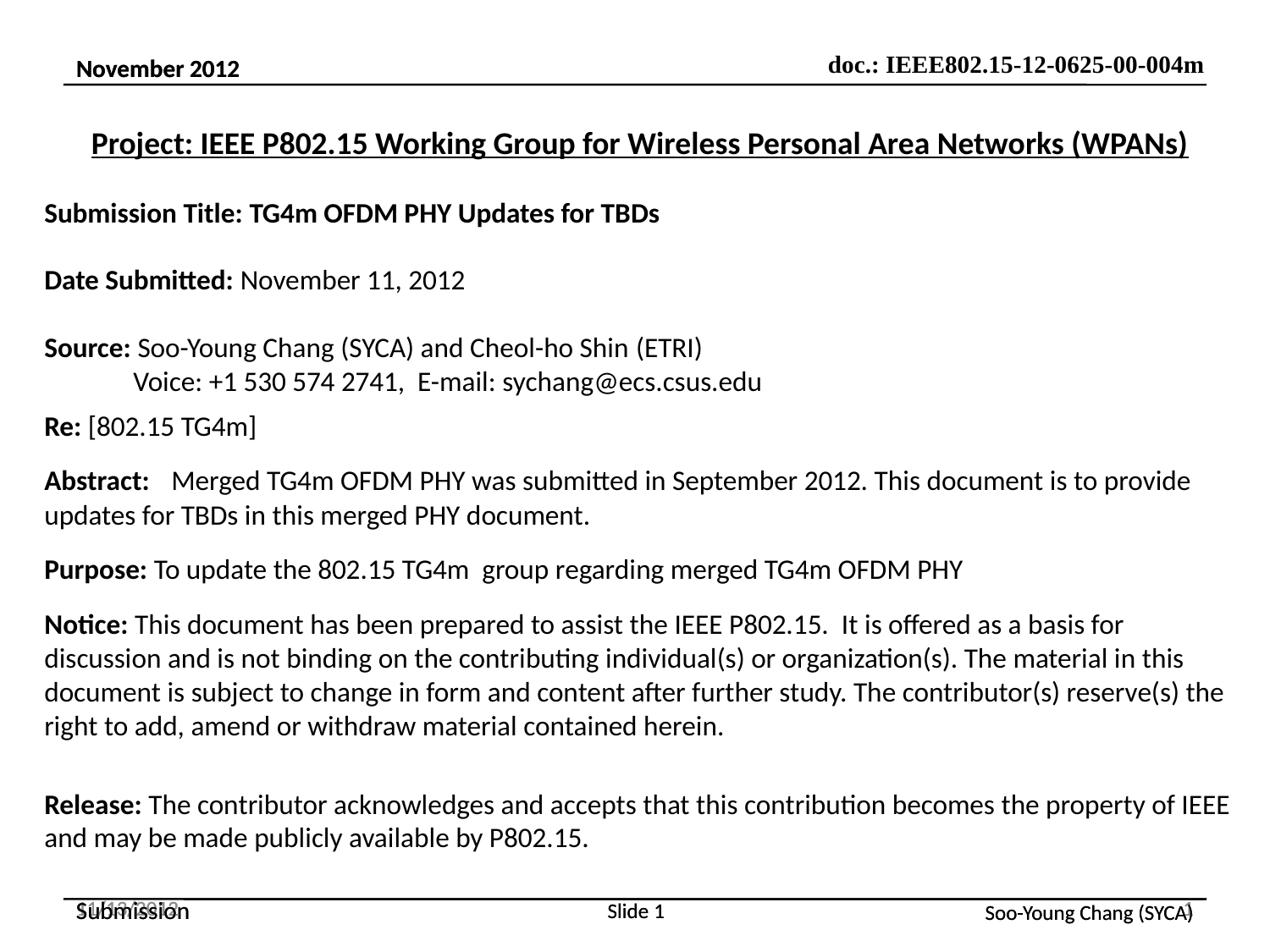

Project: IEEE P802.15 Working Group for Wireless Personal Area Networks (WPANs)

Submission Title: TG4m OFDM PHY Updates for TBDs

Date Submitted: November 11, 2012

Source: Soo-Young Chang (SYCA) and Cheol-ho Shin (ETRI)
              Voice: +1 530 574 2741,  E-mail: sychang@ecs.csus.edu
Re: [802.15 TG4m]
Abstract:	Merged TG4m OFDM PHY was submitted in September 2012. This document is to provide updates for TBDs in this merged PHY document.
Purpose: To update the 802.15 TG4m  group regarding merged TG4m OFDM PHY
Notice: This document has been prepared to assist the IEEE P802.15.  It is offered as a basis for discussion and is not binding on the contributing individual(s) or organization(s). The material in this document is subject to change in form and content after further study. The contributor(s) reserve(s) the right to add, amend or withdraw material contained herein.

Release: The contributor acknowledges and accepts that this contribution becomes the property of IEEE and may be made publicly available by P802.15.